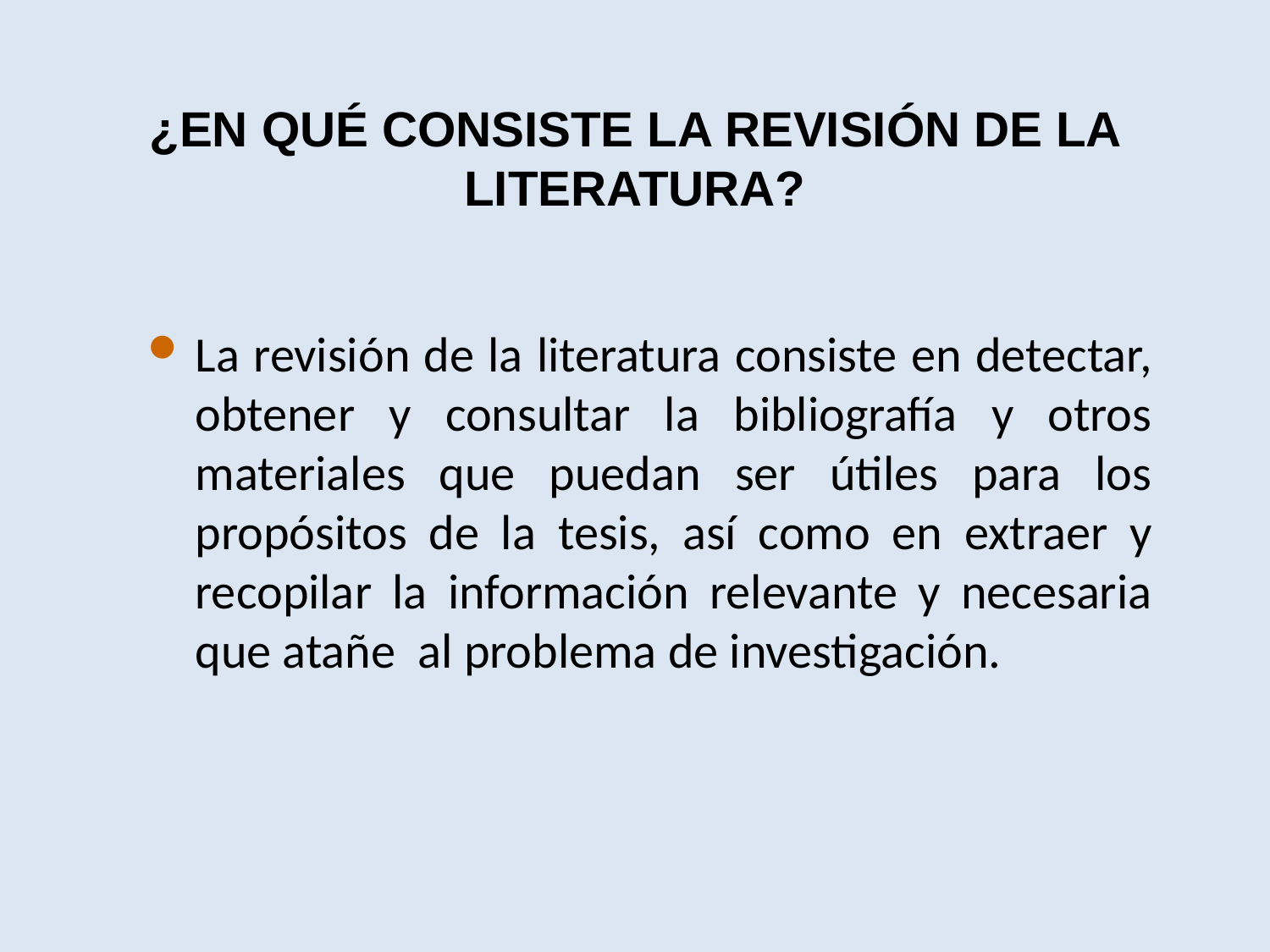

# ¿EN QUÉ CONSISTE LA REVISIÓN DE LA LITERATURA?
La revisión de la literatura consiste en detectar, obtener y consultar la bibliografía y otros materiales que puedan ser útiles para los propósitos de la tesis, así como en extraer y recopilar la información relevante y necesaria que atañe  al problema de investigación.